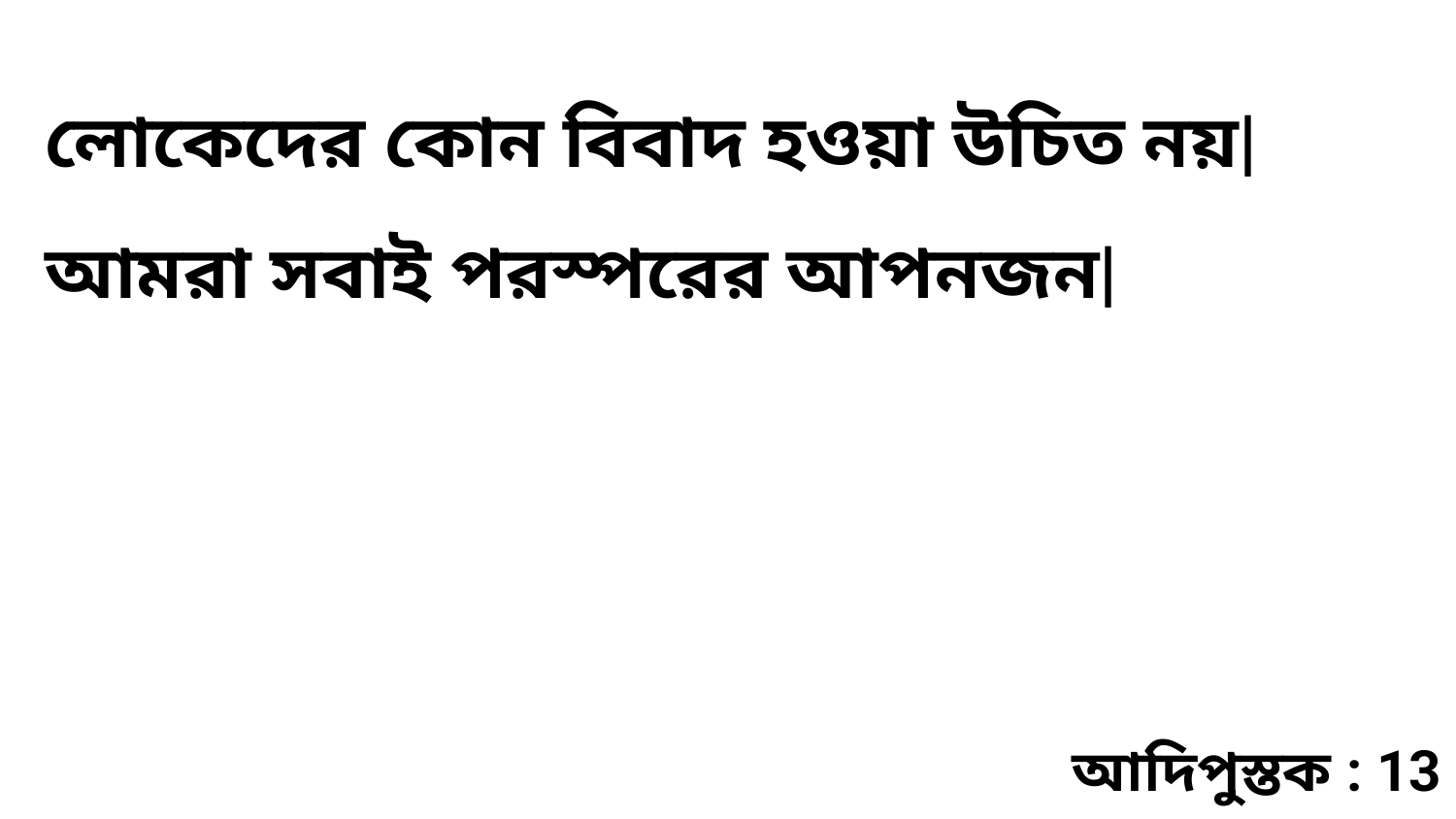

লোকেদের কোন বিবাদ হওয়া উচিত নয়| আমরা সবাই পরস্পরের আপনজন|
আদিপুস্তক : 13